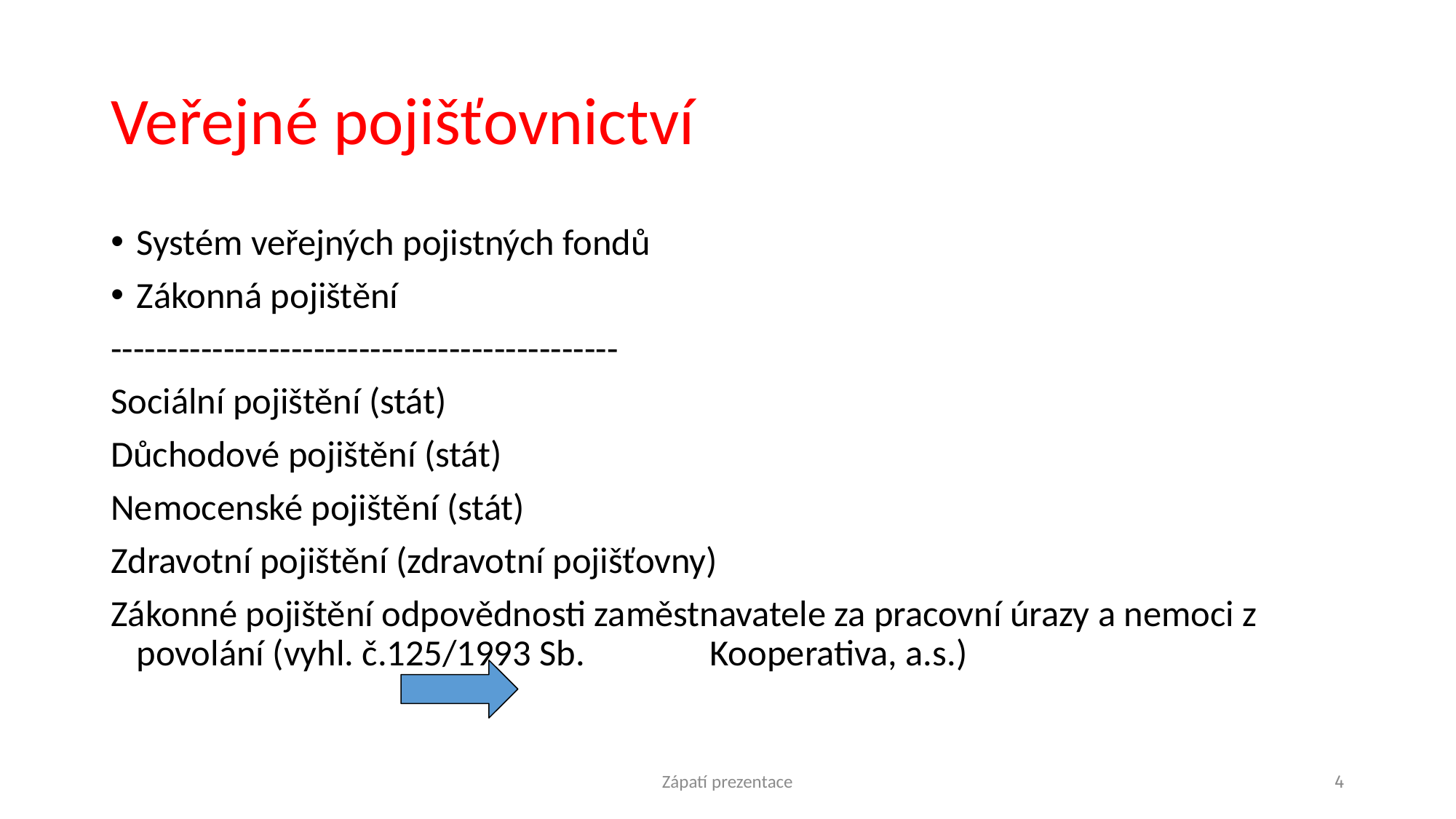

# Veřejné pojišťovnictví
Systém veřejných pojistných fondů
Zákonná pojištění
---------------------------------------------
Sociální pojištění (stát)
Důchodové pojištění (stát)
Nemocenské pojištění (stát)
Zdravotní pojištění (zdravotní pojišťovny)
Zákonné pojištění odpovědnosti zaměstnavatele za pracovní úrazy a nemoci z povolání (vyhl. č.125/1993 Sb.               Kooperativa, a.s.)

Zápatí prezentace
4